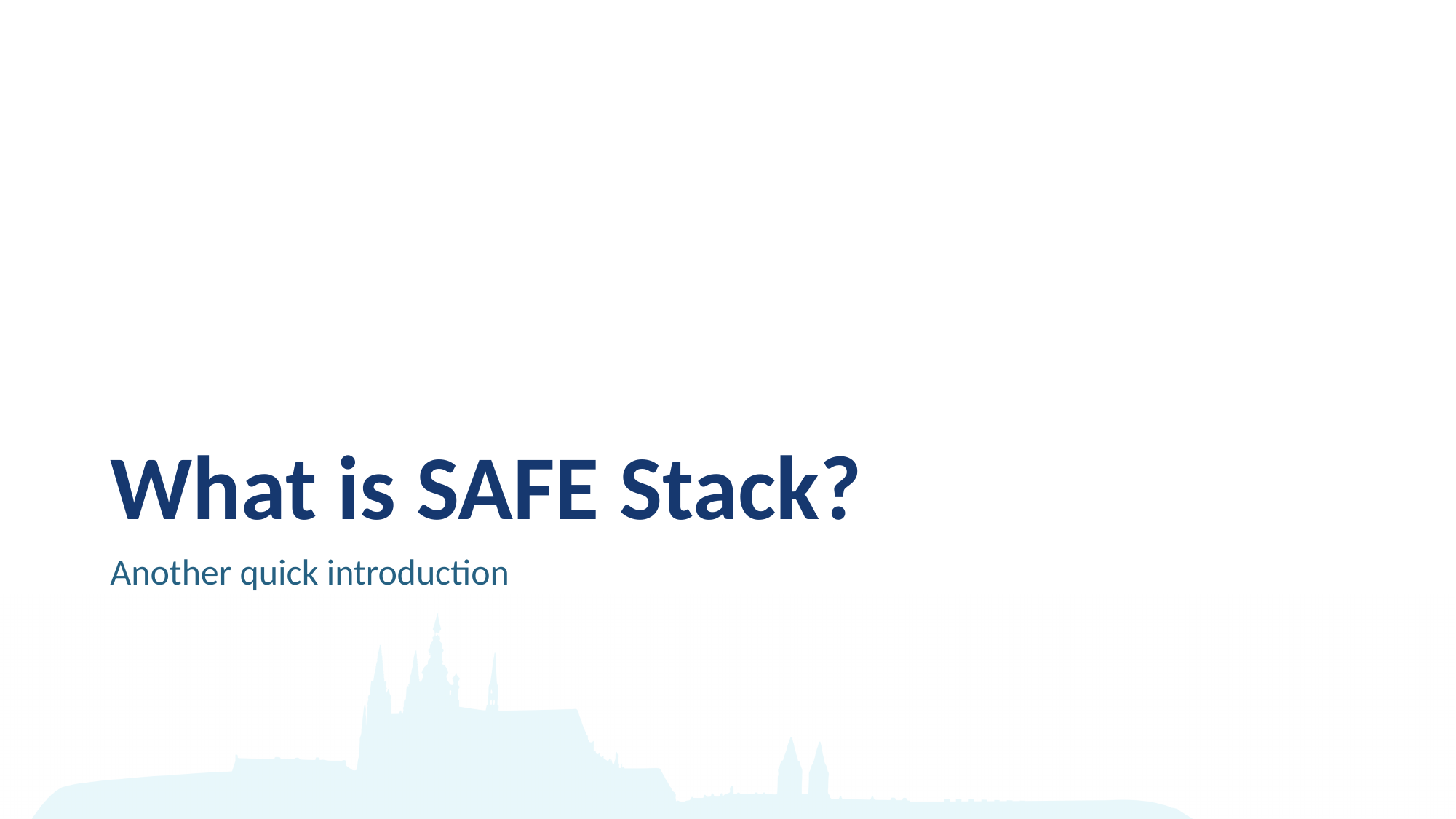

# What is SAFE Stack?
Another quick introduction